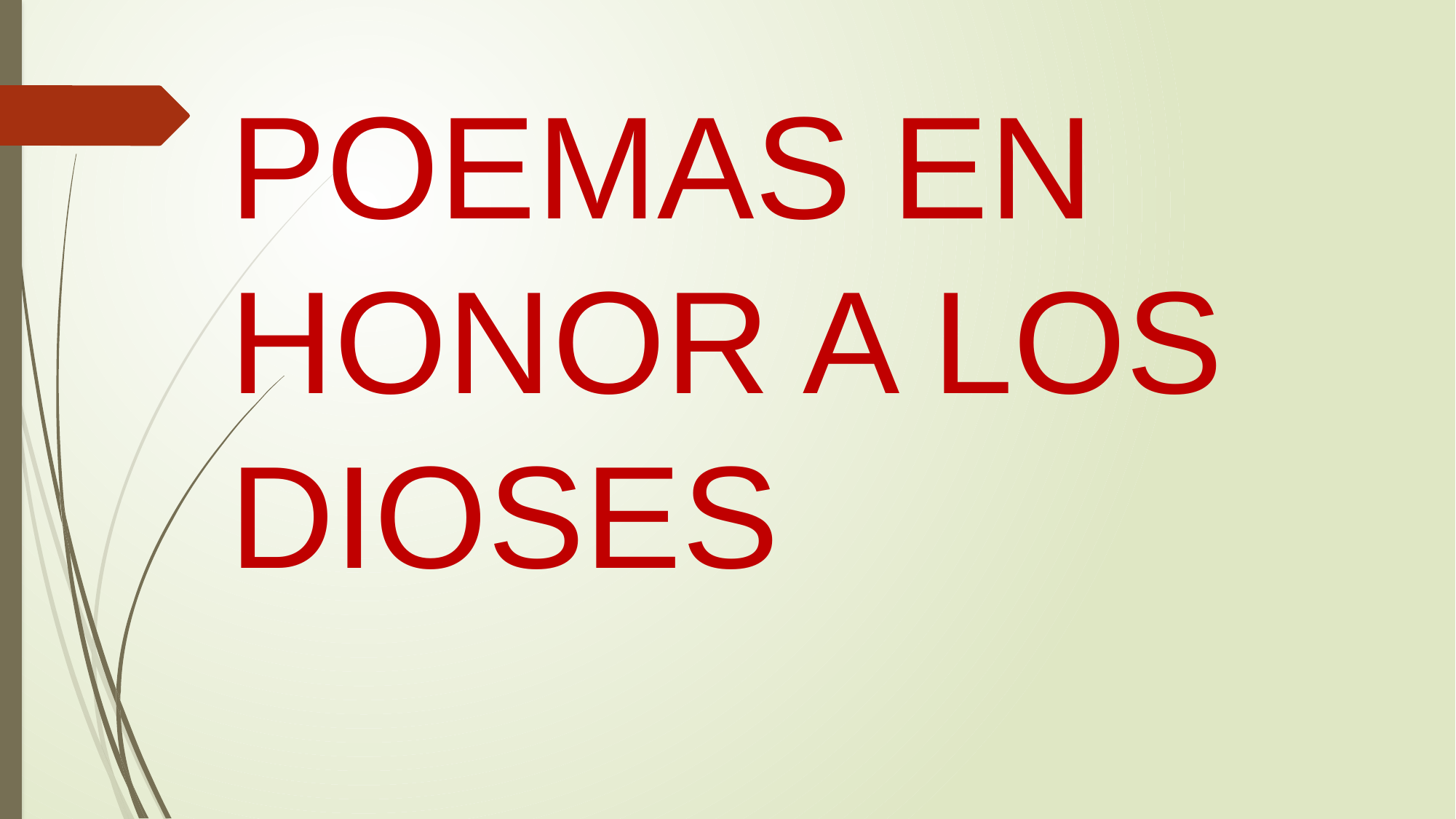

# POEMAS EN HONOR A LOS DIOSES